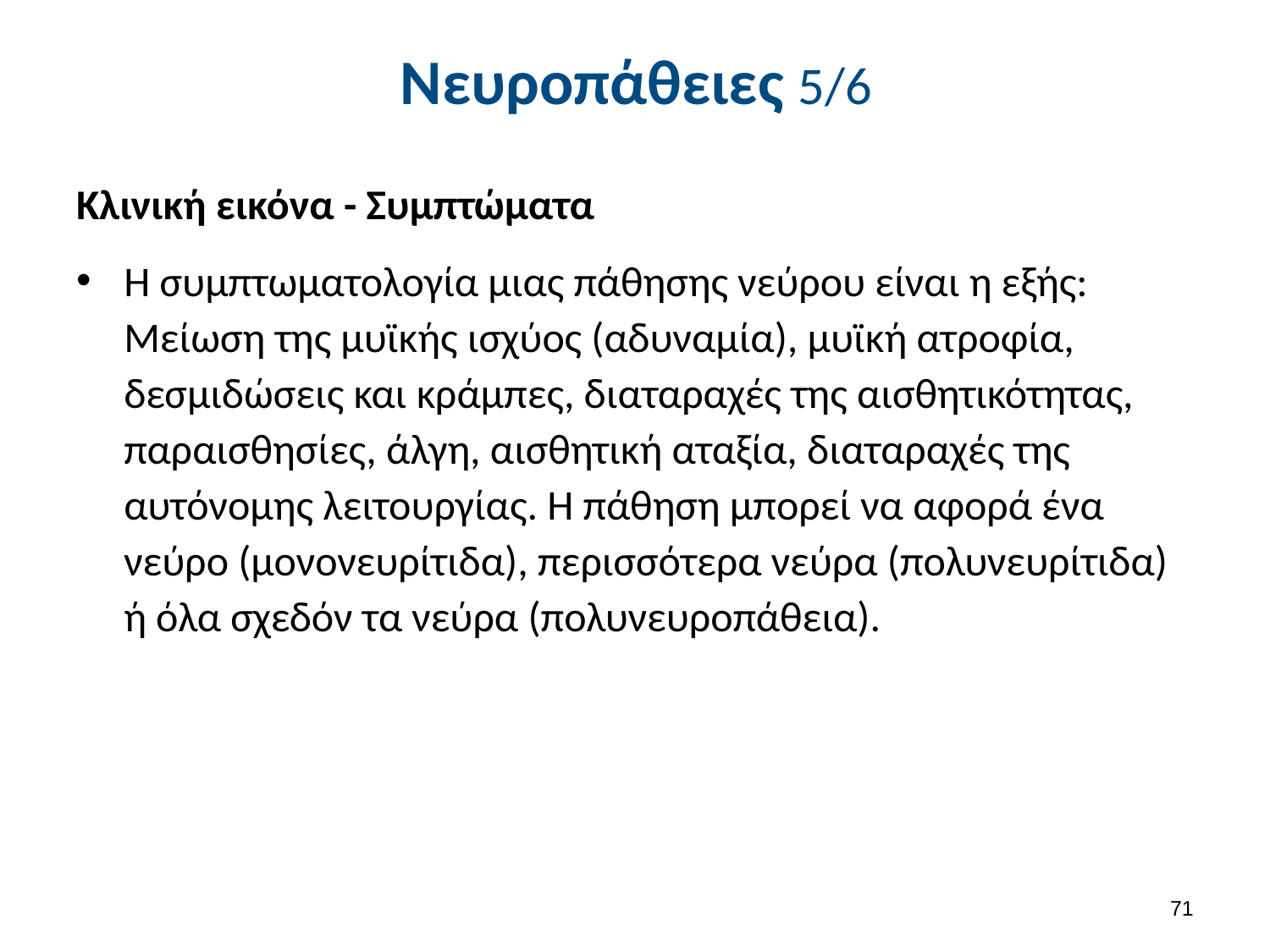

# Νευροπάθειες 5/6
Κλινική εικόνα - Συμπτώματα
Η συμπτωματολογία μιας πάθησης νεύρου είναι η εξής: Μείωση της μυϊκής ισχύος (αδυναμία), μυϊκή ατροφία, δεσμιδώσεις και κράμπες, διαταραχές της αισθητικότητας, παραισθησίες, άλγη, αισθητική αταξία, διαταραχές της αυτόνομης λειτουργίας. Η πάθηση μπορεί να αφορά ένα νεύρο (μονονευρίτιδα), περισσότερα νεύρα (πολυνευρίτιδα) ή όλα σχεδόν τα νεύρα (πολυνευροπάθεια).
71